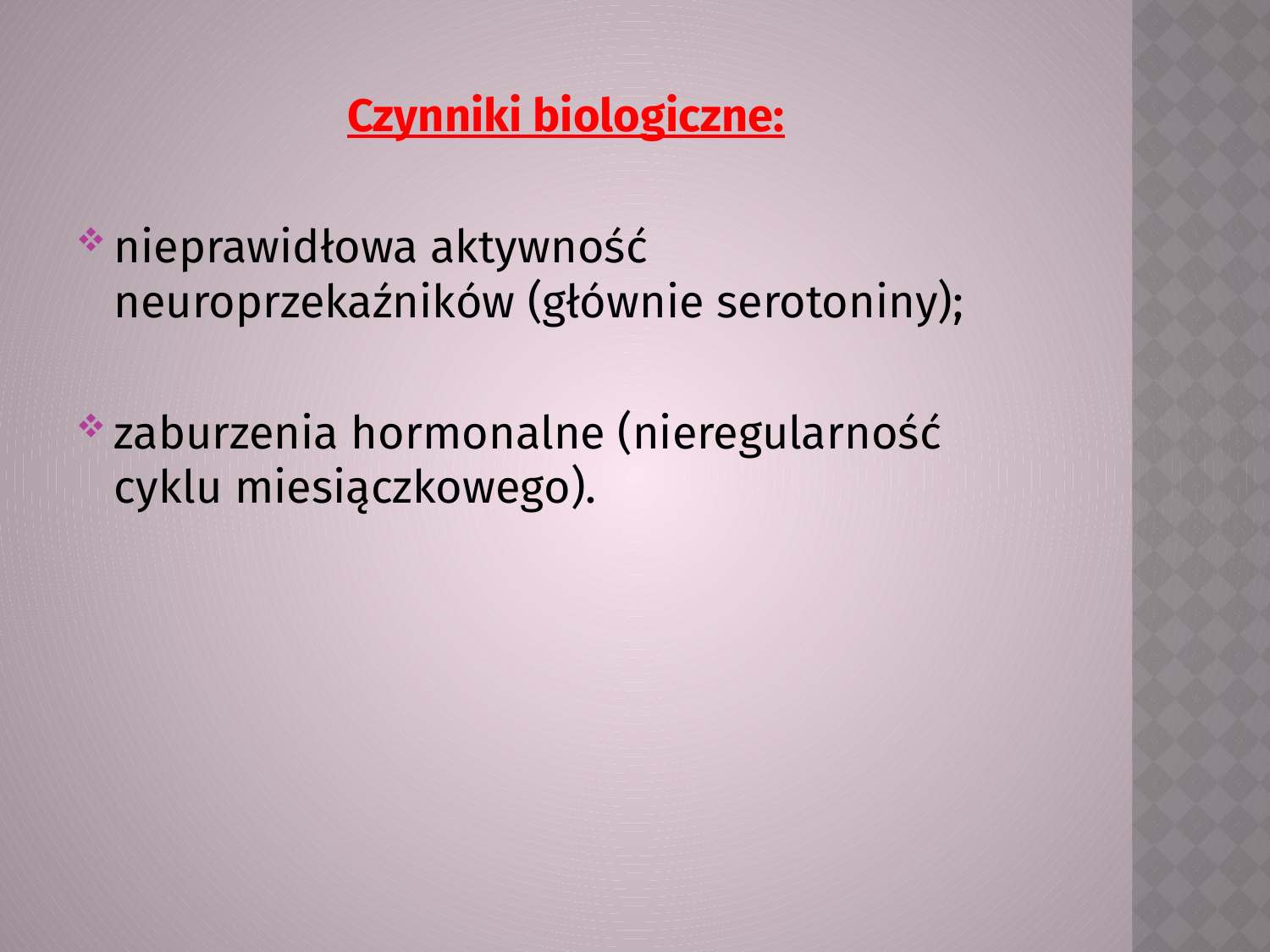

Czynniki biologiczne:

nieprawidłowa aktywność neuroprzekaźników (głównie serotoniny);

zaburzenia hormonalne (nieregularność cyklu miesiączkowego).